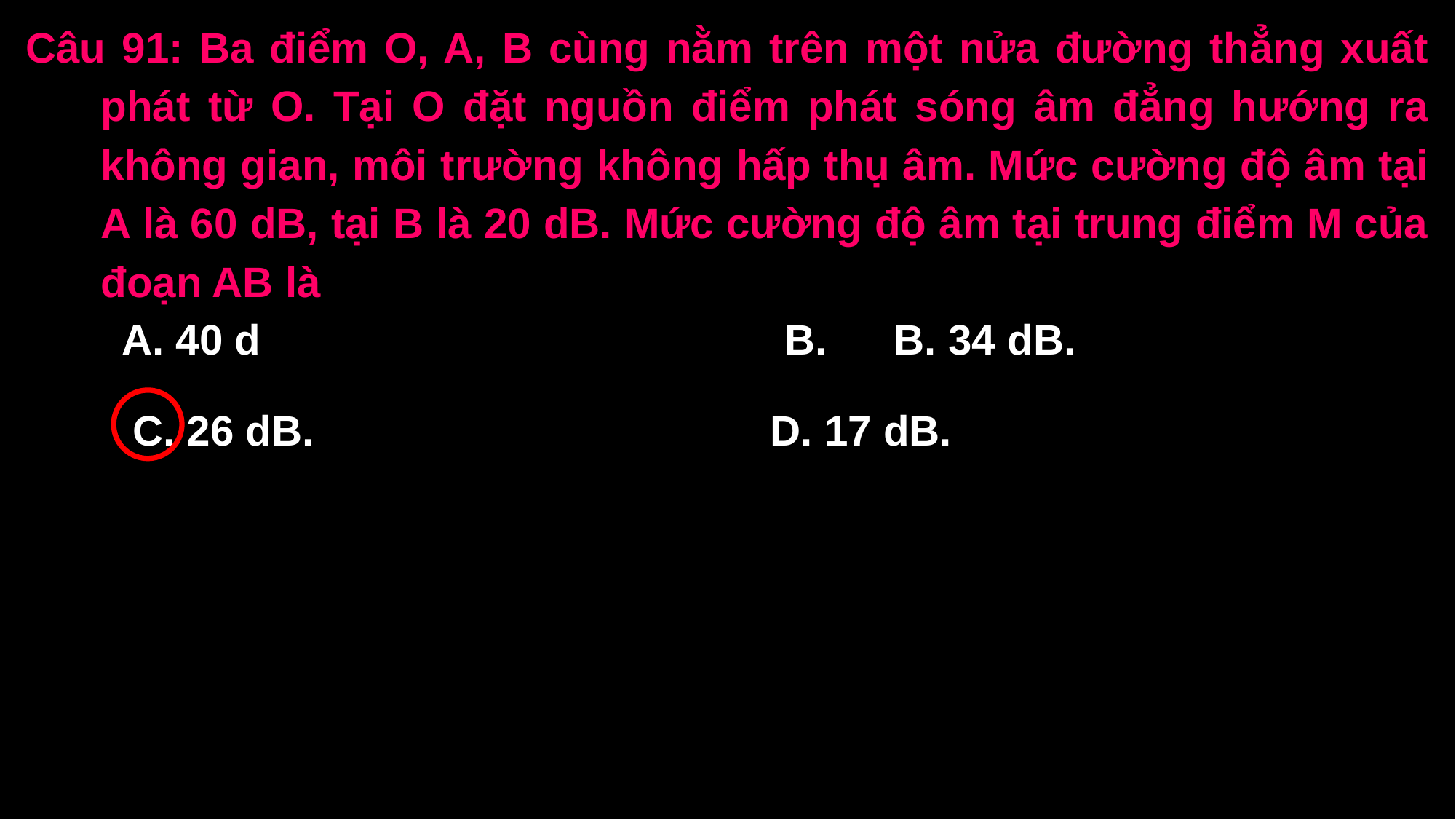

Câu 91: Ba điểm O, A, B cùng nằm trên một nửa đường thẳng xuất phát từ O. Tại O đặt nguồn điểm phát sóng âm đẳng hướng ra không gian, môi trường không hấp thụ âm. Mức cường độ âm tại A là 60 dB, tại B là 20 dB. Mức cường độ âm tại trung điểm M của đoạn AB là

A. 40 d
B.	B. 34 dB.

C. 26 dB.
D. 17 dB.